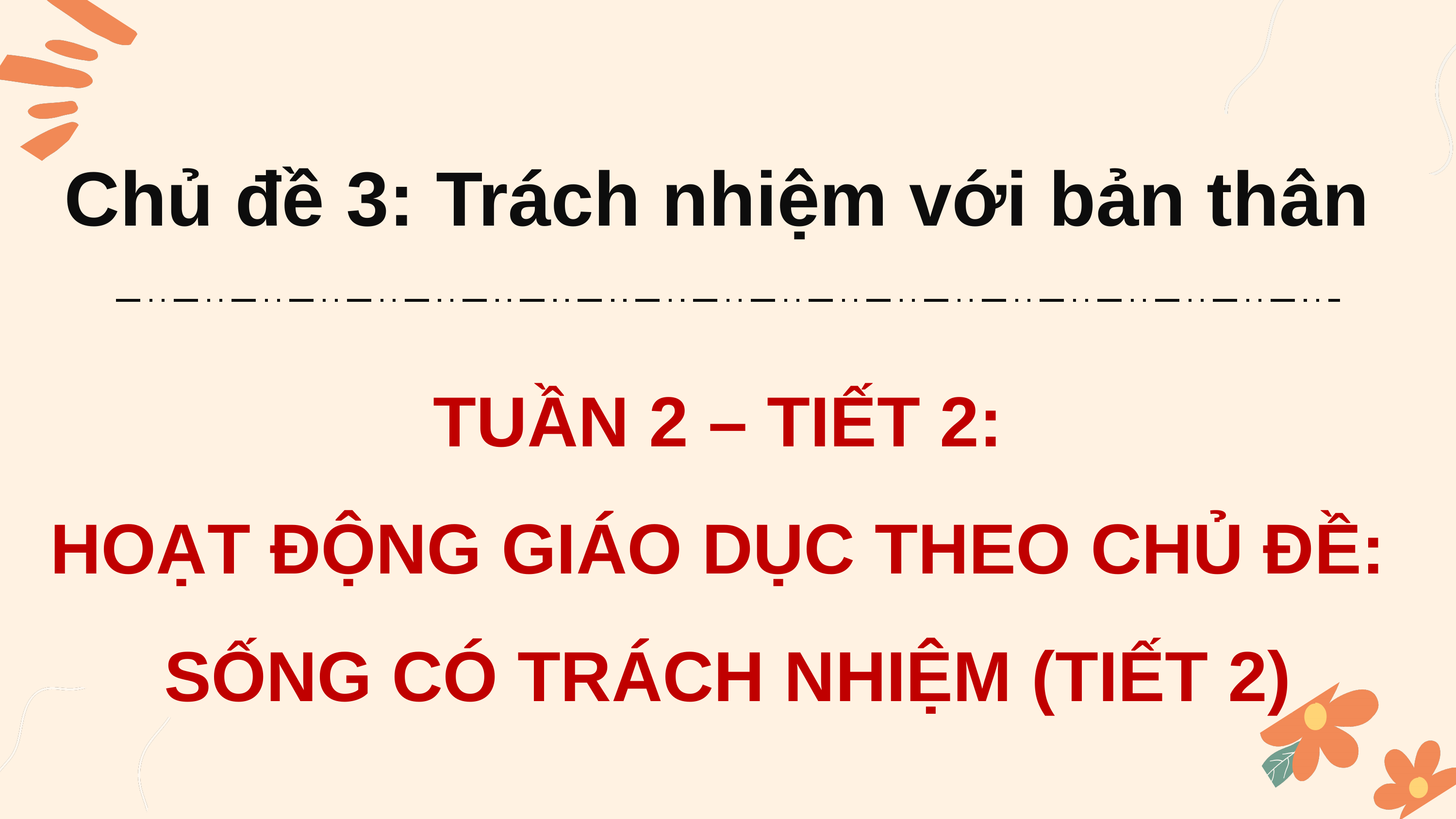

Chủ đề 3: Trách nhiệm với bản thân
TUẦN 2 – TIẾT 2:
HOẠT ĐỘNG GIÁO DỤC THEO CHỦ ĐỀ:
SỐNG CÓ TRÁCH NHIỆM (TIẾT 2)